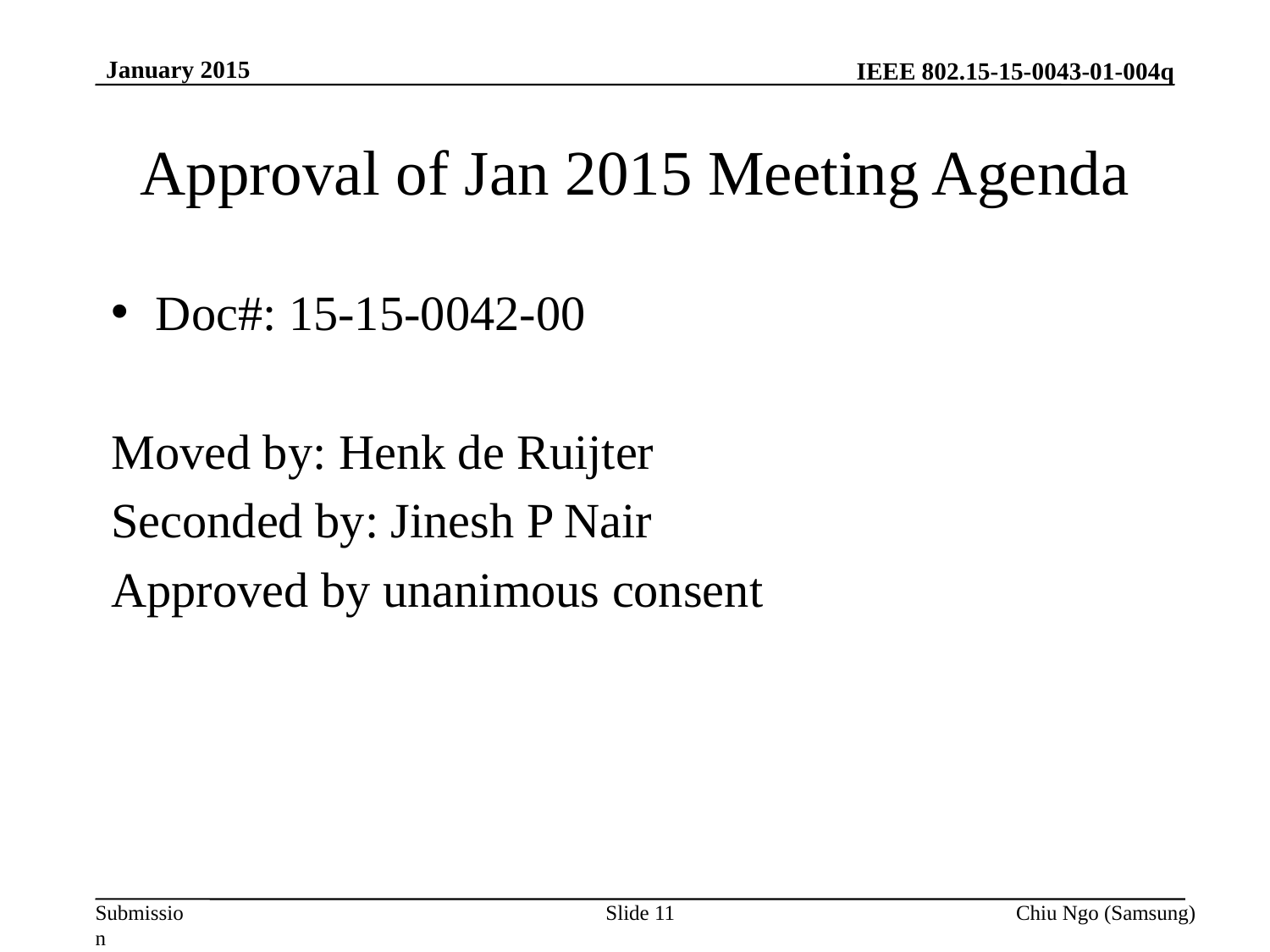

January 2015
# Approval of Jan 2015 Meeting Agenda
Doc#: 15-15-0042-00

Moved by: Henk de Ruijter
Seconded by: Jinesh P Nair
Approved by unanimous consent

Slide 11
Chiu Ngo (Samsung)